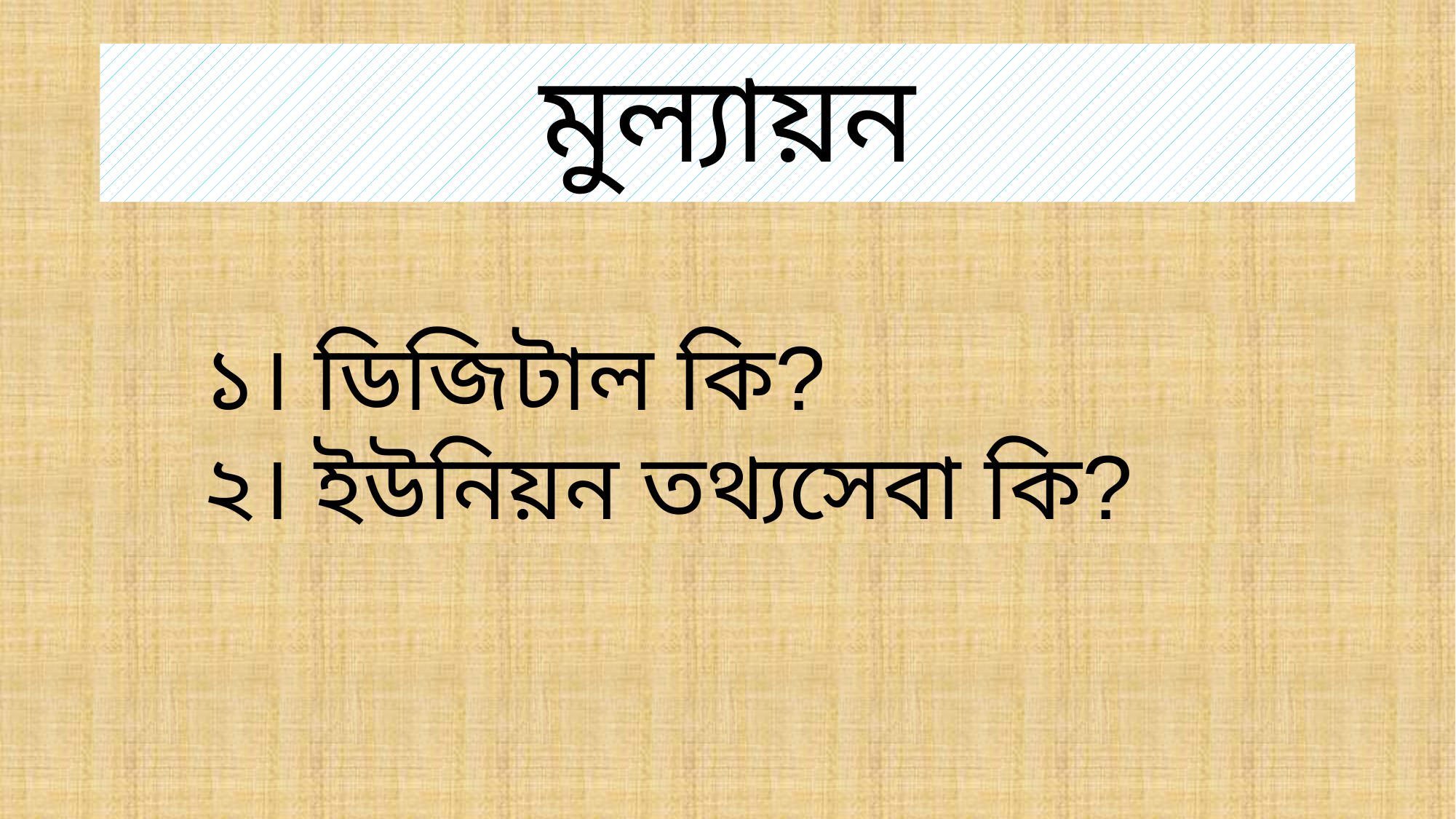

# মুল্যায়ন
১। ডিজিটাল কি?
২। ইউনিয়ন তথ্যসেবা কি?